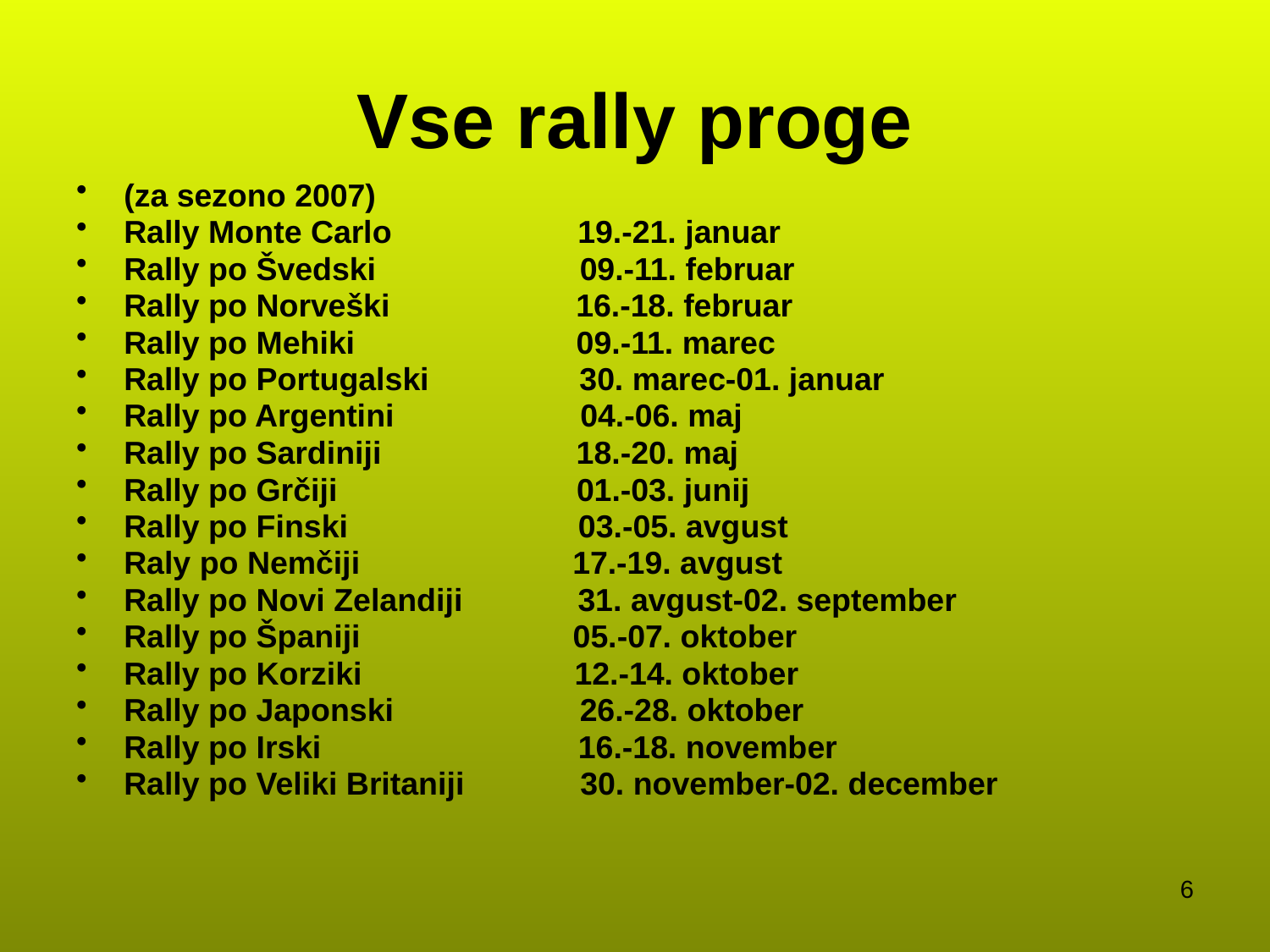

# Vse rally proge
(za sezono 2007)
Rally Monte Carlo                     19.-21. januar
Rally po Švedski                       09.-11. februar
Rally po Norveški                     16.-18. februar
Rally po Mehiki                         09.-11. marec
Rally po Portugalski                 30. marec-01. januar
Rally po Argentini                     04.-06. maj
Rally po Sardiniji                      18.-20. maj
Rally po Grčiji                           01.-03. junij
Rally po Finski                          03.-05. avgust
Raly po Nemčiji                        17.-19. avgust
Rally po Novi Zelandiji             31. avgust-02. september
Rally po Španiji                        05.-07. oktober
Rally po Korziki                        12.-14. oktober
Rally po Japonski                     26.-28. oktober
Rally po Irski                             16.-18. november
Rally po Veliki Britaniji             30. november-02. december
6